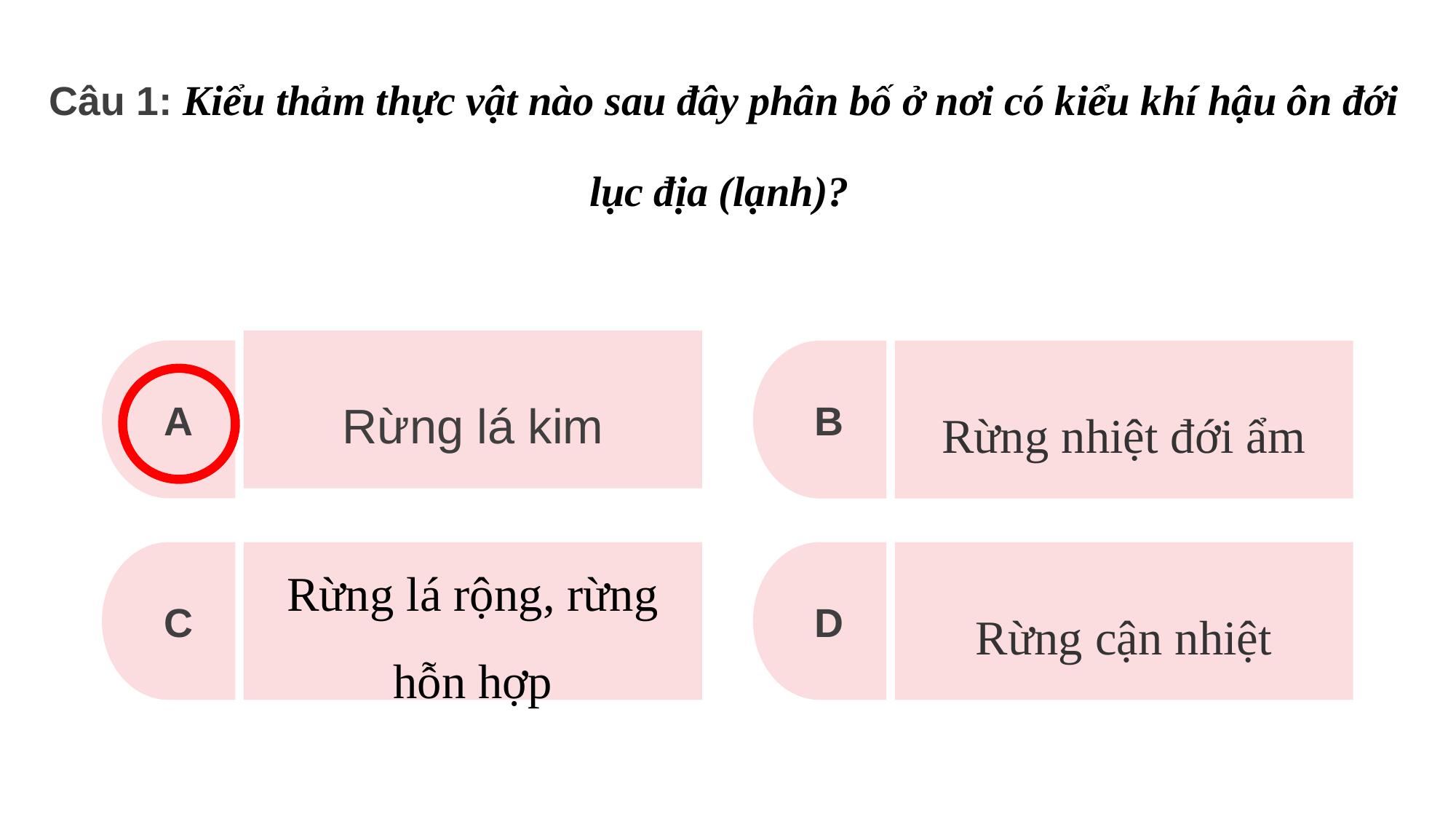

Câu 1: Kiểu thảm thực vật nào sau đây phân bố ở nơi có kiểu khí hậu ôn đới lục địa (lạnh)?
Rừng lá kim
A
B
Rừng nhiệt đới ẩm

D
C
Rừng lá rộng, rừng hỗn hợp
Rừng cận nhiệt